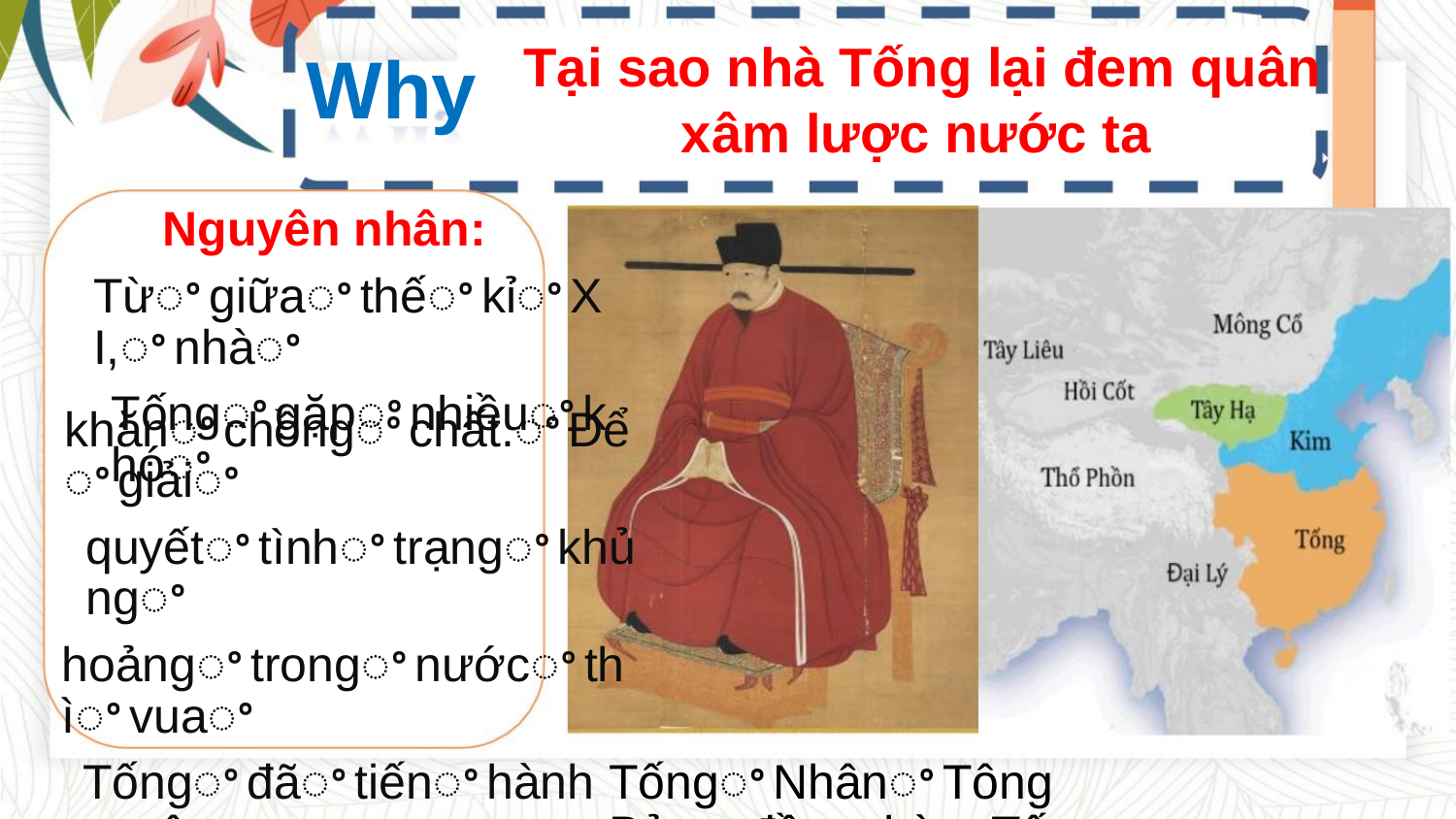

Tại sao nhà Tống lại đem quân
xâm lược nước ta
Why
Nguyên nhân:
TừꢀgiữaꢀthếꢀkỉꢀXI,ꢀnhàꢀ
Tốngꢀgặpꢀnhiềuꢀkhóꢀ
khănꢀchồngꢀchất.ꢀĐểꢀgiảiꢀ
quyếtꢀtìnhꢀtrạngꢀkhủngꢀ
hoảngꢀtrongꢀnướcꢀthìꢀvuaꢀ
Tốngꢀđãꢀtiếnꢀhànhꢀxâmꢀ
lượcꢀĐạiꢀViệt.
TốngꢀNhânꢀTông BảnꢀđồꢀnhàꢀTống